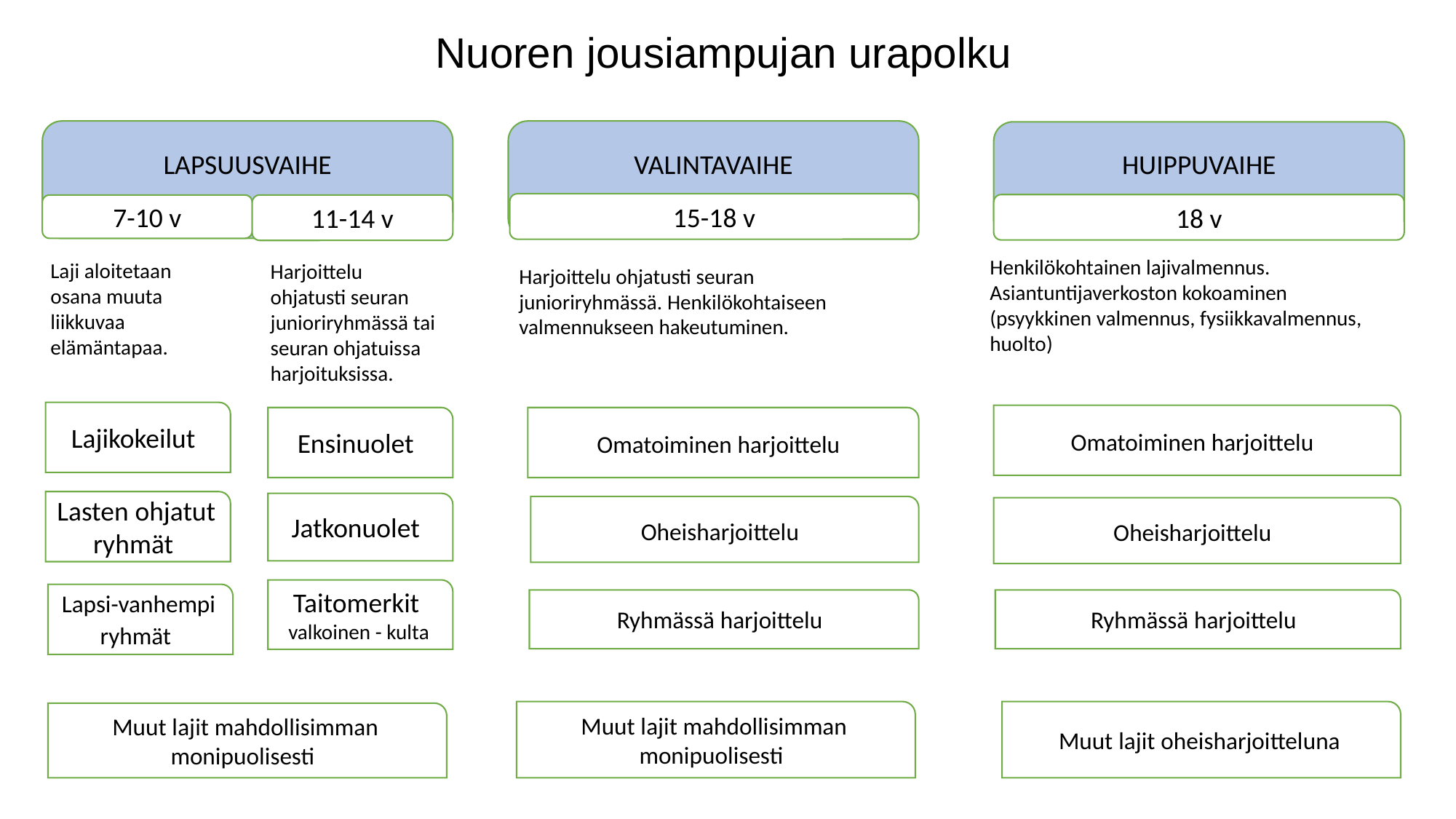

Nuoren jousiampujan urapolku
LAPSUUSVAIHE
VALINTAVAIHE
HUIPPUVAIHE
15-18 v
18 v
7-10 v
11-14 v
Harjoittelu ohjatusti seuran junioriryhmässä. Henkilökohtaiseen valmennukseen hakeutuminen.
Henkilökohtainen lajivalmennus. Asiantuntijaverkoston kokoaminen (psyykkinen valmennus, fysiikkavalmennus, huolto)
Laji aloitetaan osana muuta liikkuvaa elämäntapaa.
Harjoittelu ohjatusti seuran junioriryhmässä tai seuran ohjatuissa harjoituksissa.
Lajikokeilut
Omatoiminen harjoittelu
Omatoiminen harjoittelu
Ensinuolet
Lasten ohjatut ryhmät
Jatkonuolet
Oheisharjoittelu
Oheisharjoittelu
Taitomerkit
valkoinen - kulta
Lapsi-vanhempi ryhmät
Ryhmässä harjoittelu
Ryhmässä harjoittelu
Muut lajit mahdollisimman monipuolisesti
Muut lajit oheisharjoitteluna
Muut lajit mahdollisimman monipuolisesti